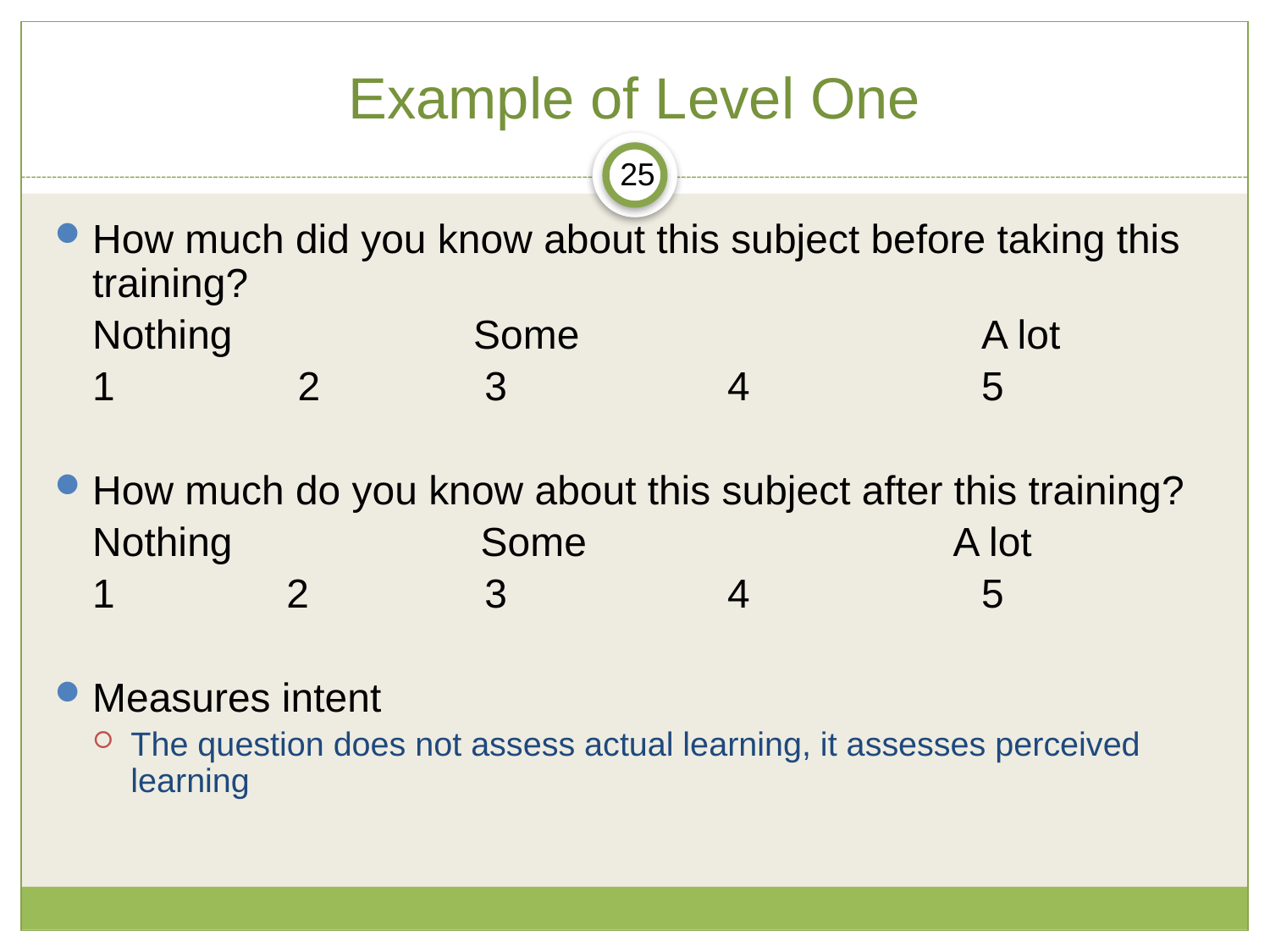

# Example of Level One
25
How much did you know about this subject before taking this training?
	Nothing		Some				A lot
	1	       2		 3		4		5

How much do you know about this subject after this training?
	Nothing	            Some			         A lot
	1	      2		 3		4		5

Measures intent
The question does not assess actual learning, it assesses perceived learning